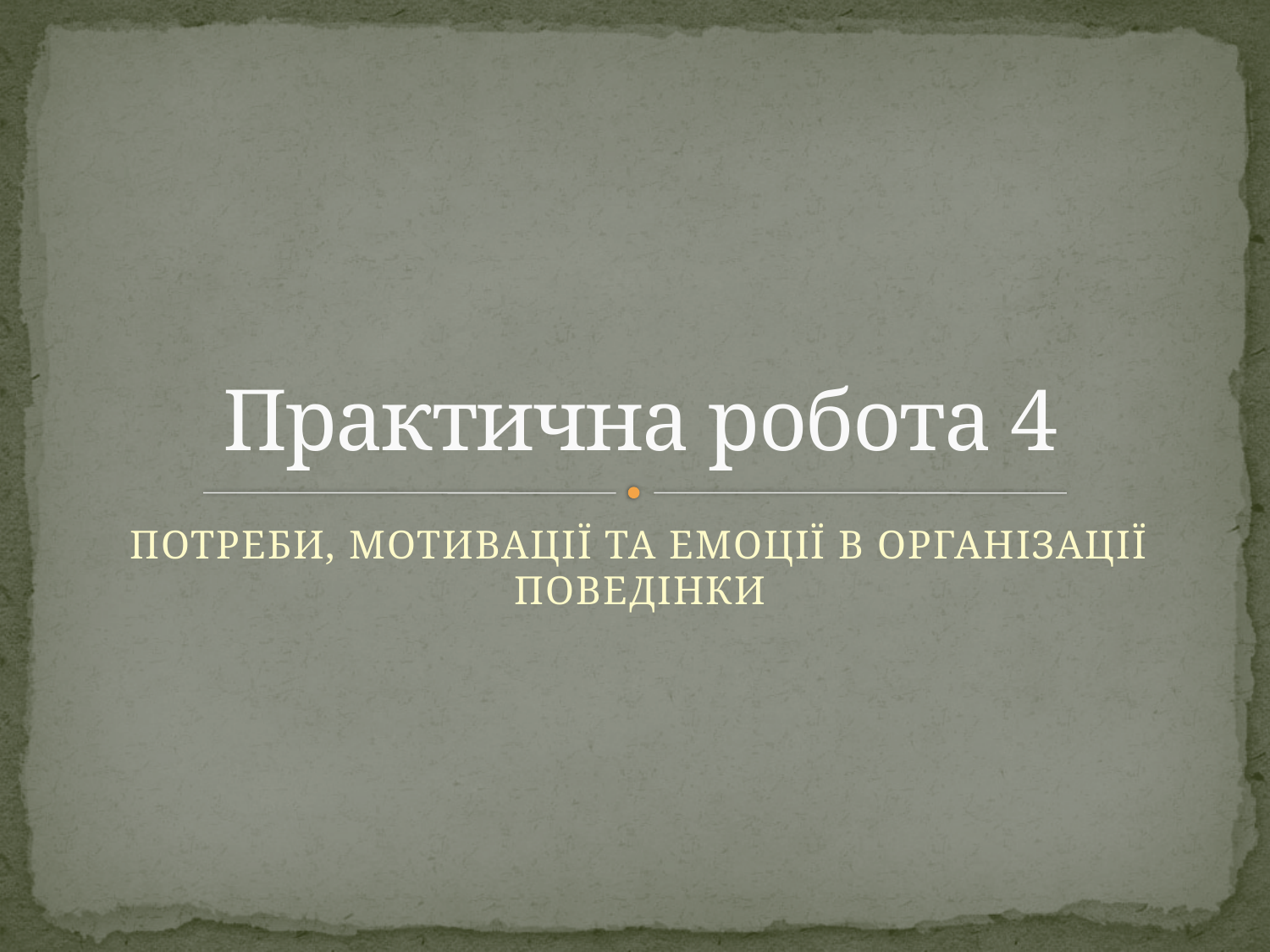

# Практична робота 4
ПОТРЕБИ, МОТИВАЦІЇ ТА ЕМОЦІЇ В ОРГАНІЗАЦІЇ ПОВЕДІНКИ